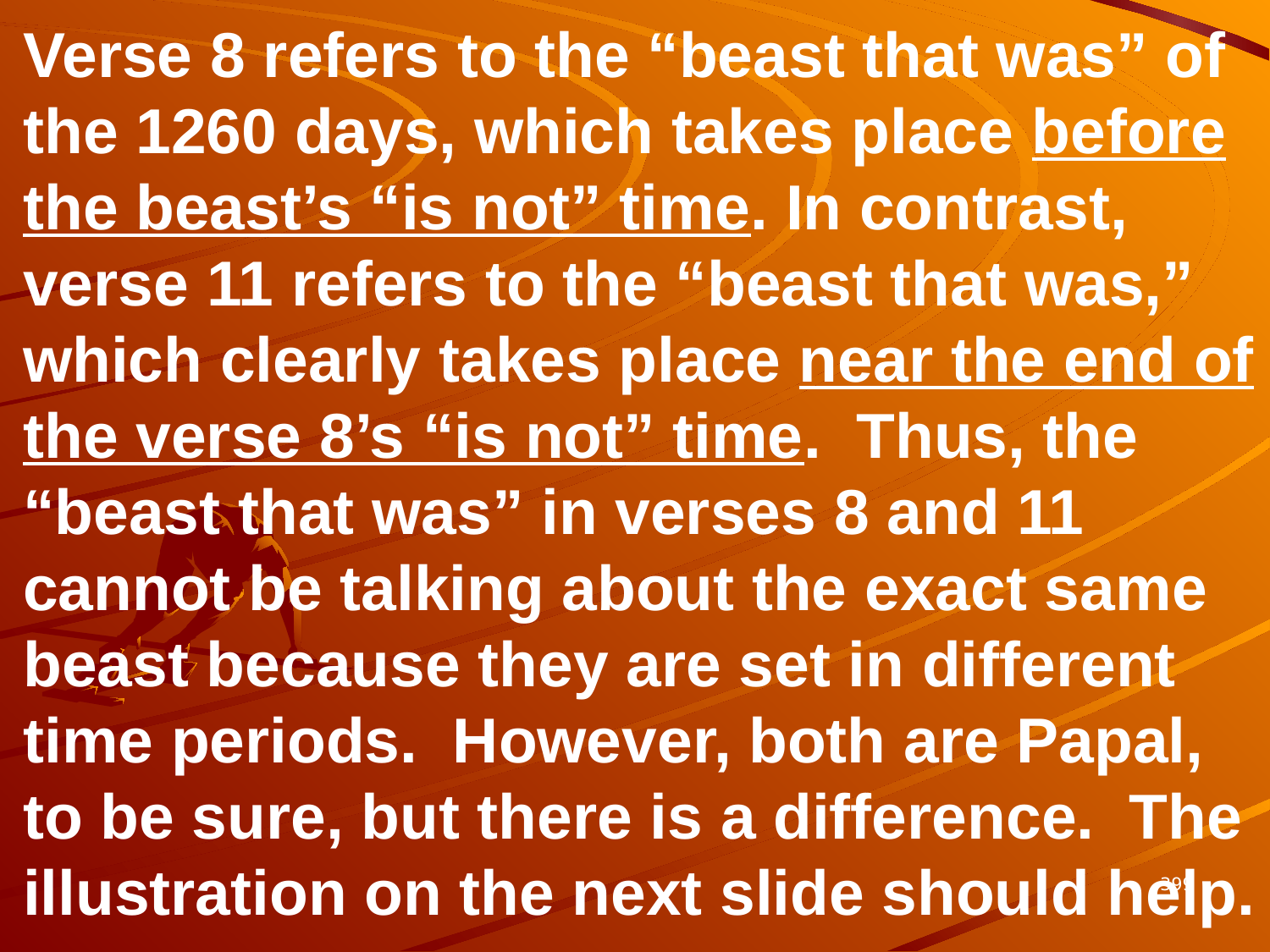

Verse 8 refers to the “beast that was” of the 1260 days, which takes place before the beast’s “is not” time. In contrast, verse 11 refers to the “beast that was,” which clearly takes place near the end of the verse 8’s “is not” time.  Thus, the “beast that was” in verses 8 and 11 cannot be talking about the exact same beast because they are set in different time periods.  However, both are Papal, to be sure, but there is a difference.  The illustration on the next slide should help.
399